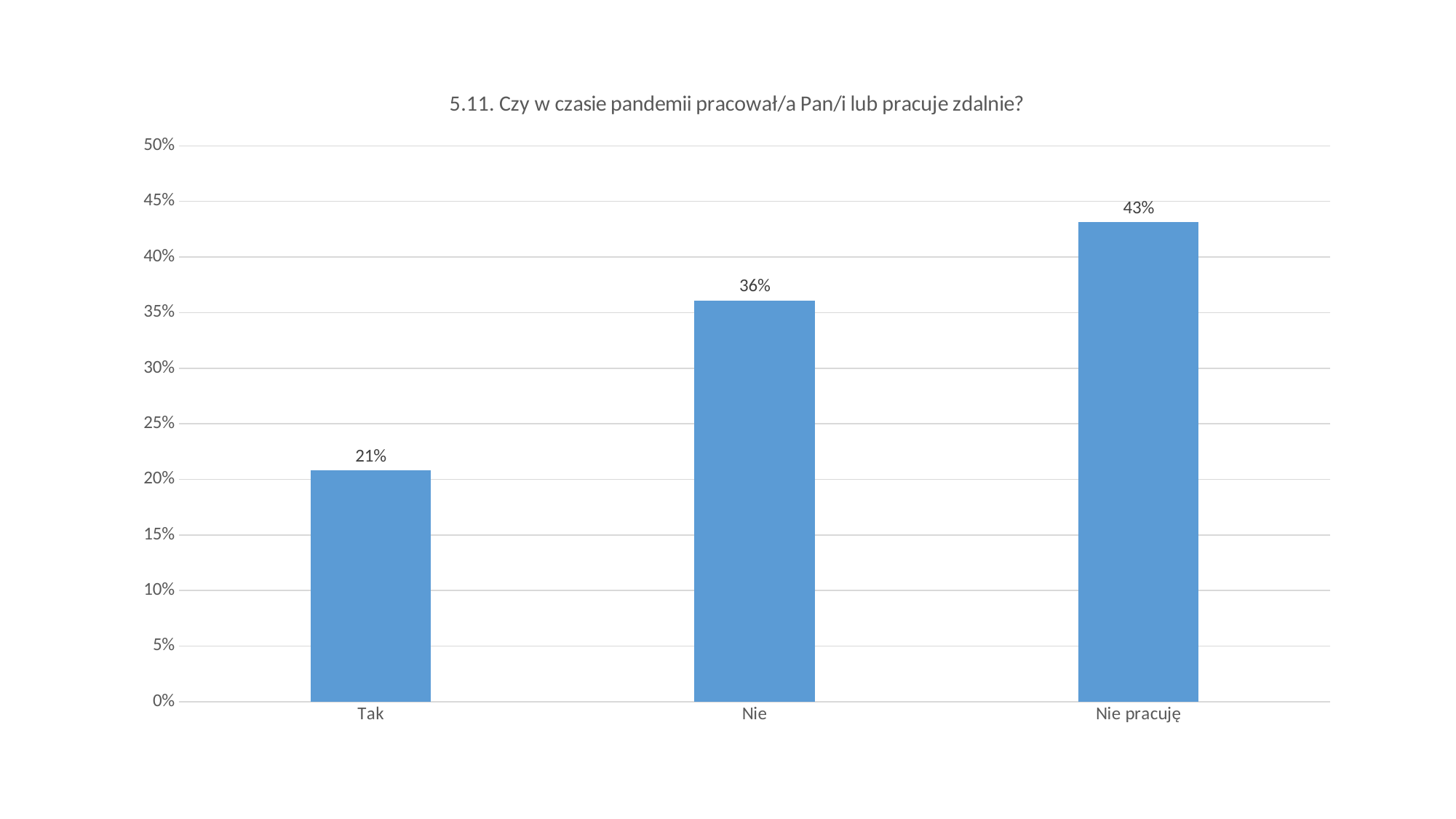

### Chart:

| Category |  |
|---|---|
| Tak | 0.20794009023485638 |
| Nie | 0.3608032335275495 |
| Nie pracuję | 0.43125667623759517 |